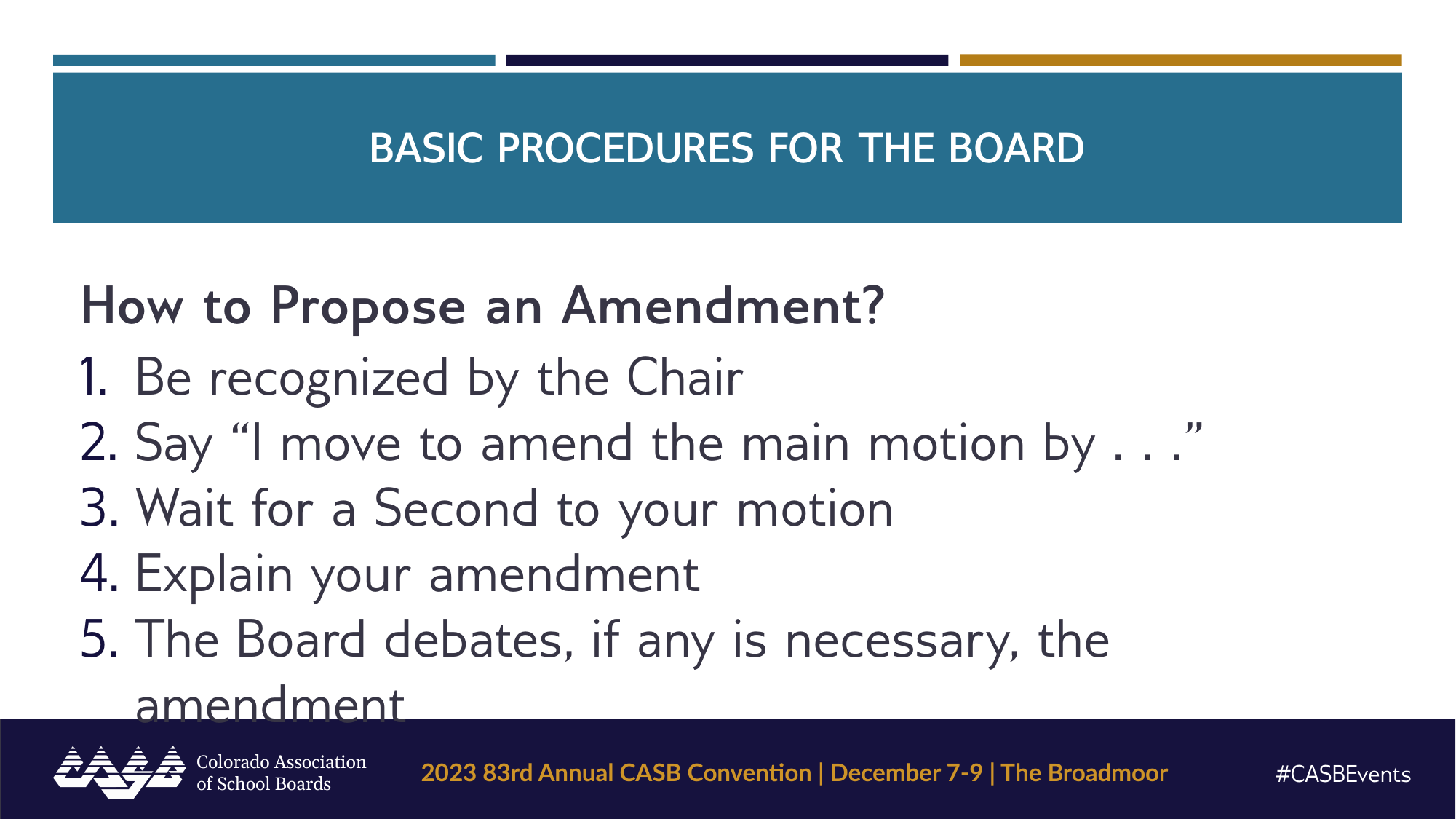

# BASIC PROCEDURES FOR THE BOARD
How to Propose an Amendment?
Be recognized by the Chair
Say “I move to amend the main motion by . . .”
Wait for a Second to your motion
Explain your amendment
The Board debates, if any is necessary, the amendment